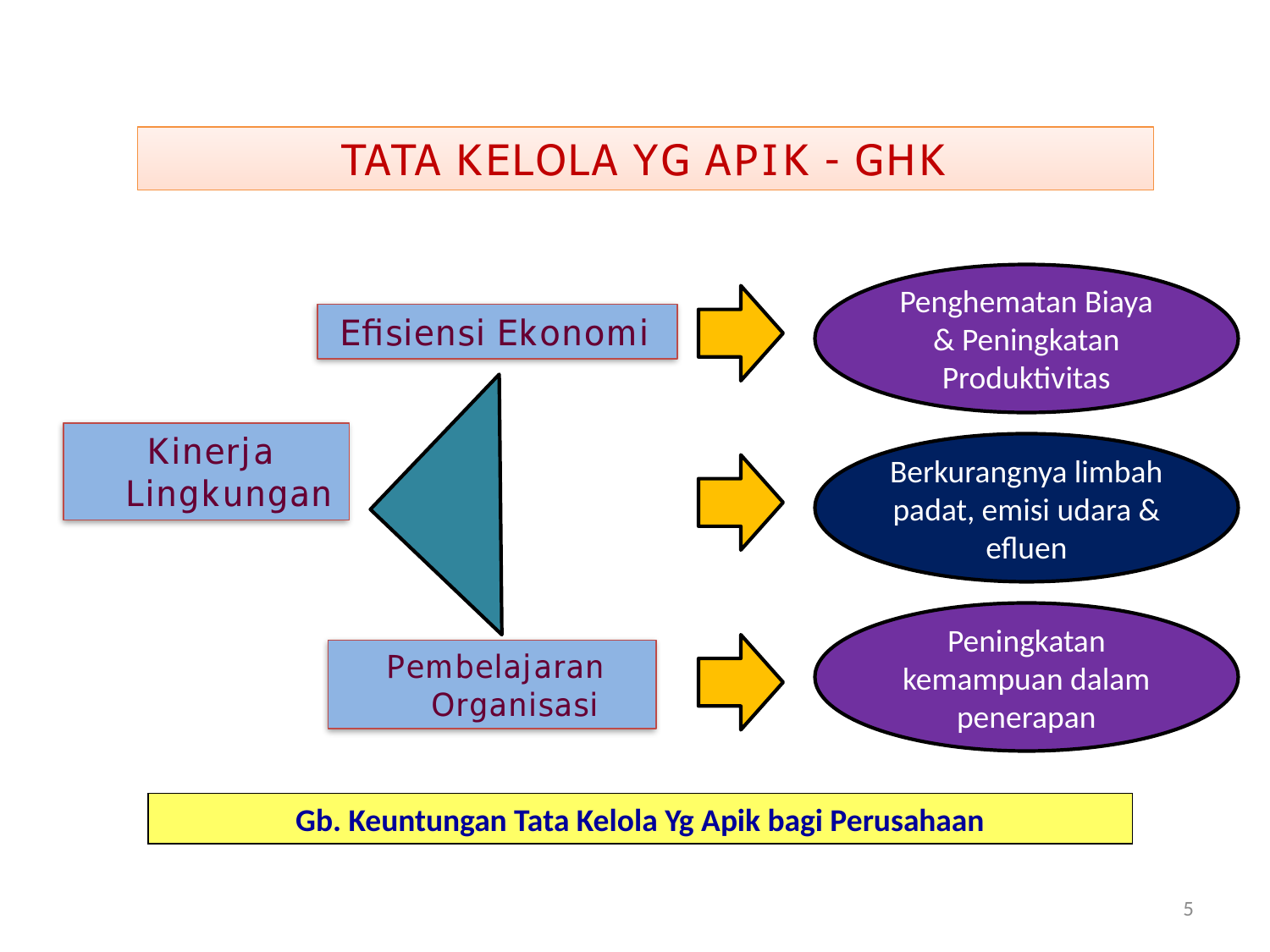

TATA KELOLA YG APIK - GHK
Penghematan Biaya & Peningkatan Produktivitas

 Efisiensi Ekonomi

 Kinerja Lingkungan
Berkurangnya limbah padat, emisi udara & efluen

Peningkatan kemampuan dalam penerapan

 Pembelajaran Organisasi
Gb. Keuntungan Tata Kelola Yg Apik bagi Perusahaan
5